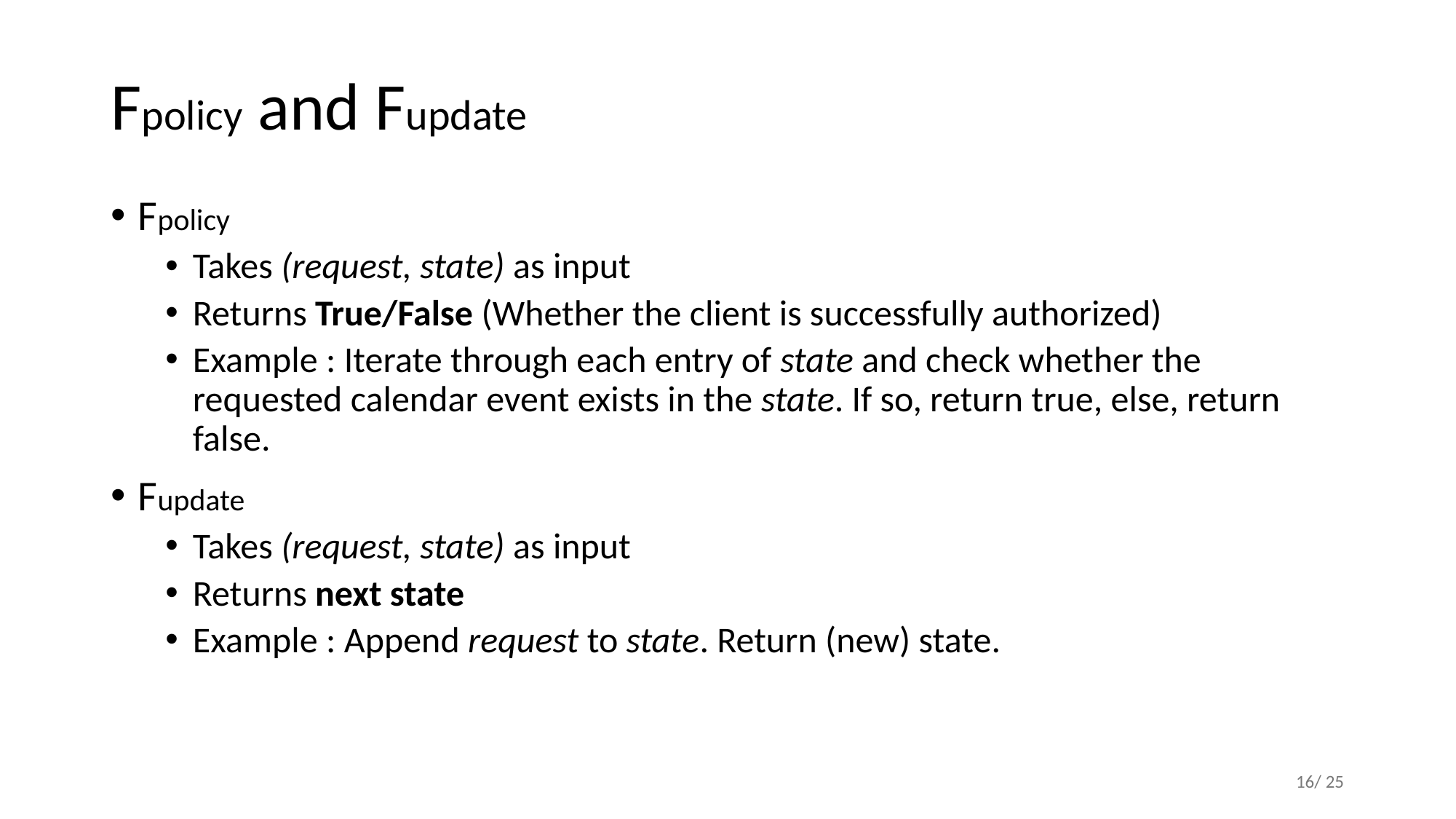

# Fpolicy and Fupdate
Fpolicy
Takes (request, state) as input
Returns True/False (Whether the client is successfully authorized)
Example : Iterate through each entry of state and check whether the requested calendar event exists in the state. If so, return true, else, return false.
Fupdate
Takes (request, state) as input
Returns next state
Example : Append request to state. Return (new) state.
16/ 25